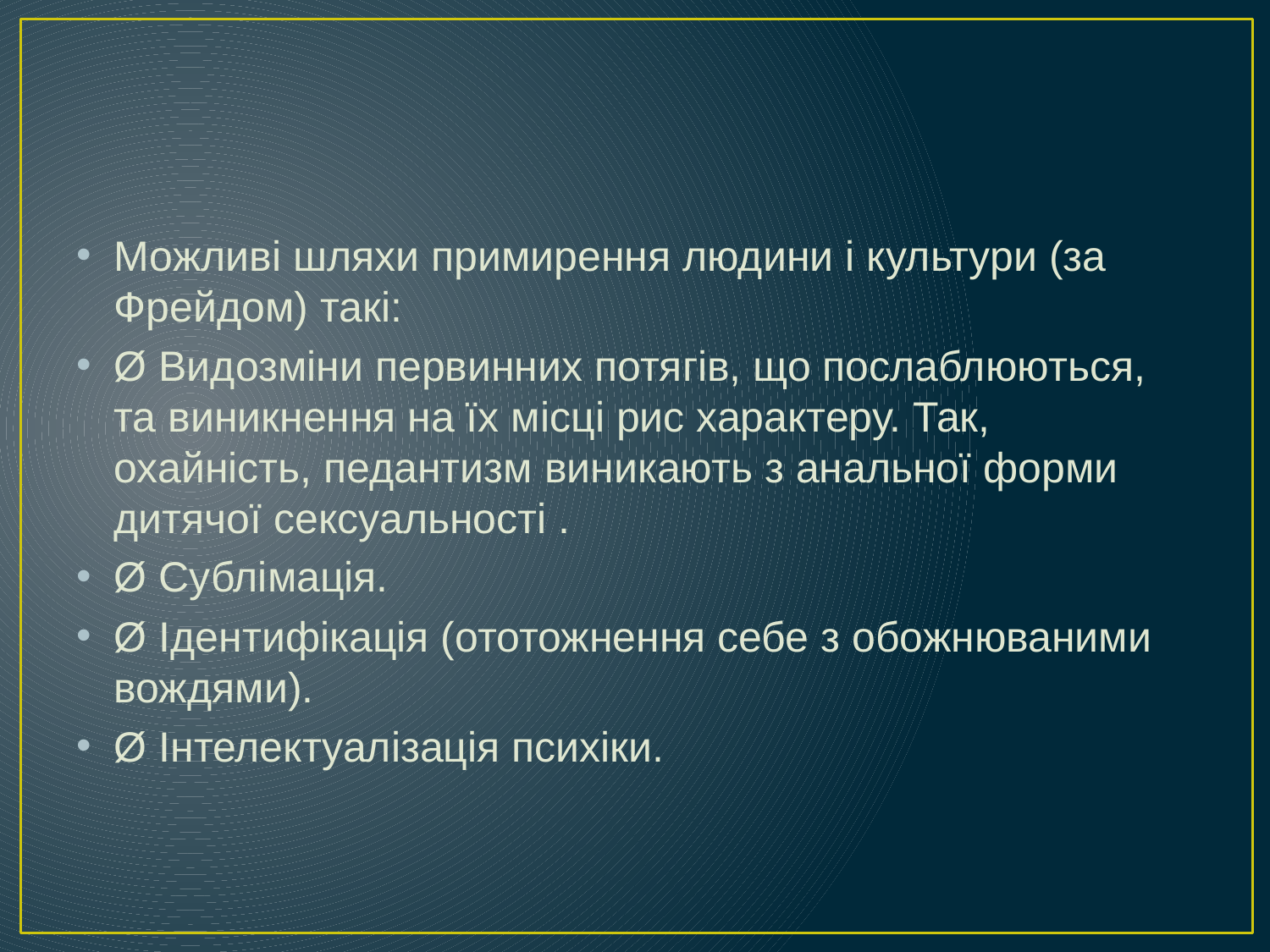

#
Можливі шляхи примирення людини і культури (за Фрейдом) такі:
Ø Видозміни первинних потягів, що послаблюються, та виникнення на їх місці рис характеру. Так, охайність, педантизм виникають з анальної форми дитя­чої сексуальності .
Ø Сублімація.
Ø Ідентифікація (ототожнення себе з обожнюваними вождями).
Ø Інтелектуалізація психіки.